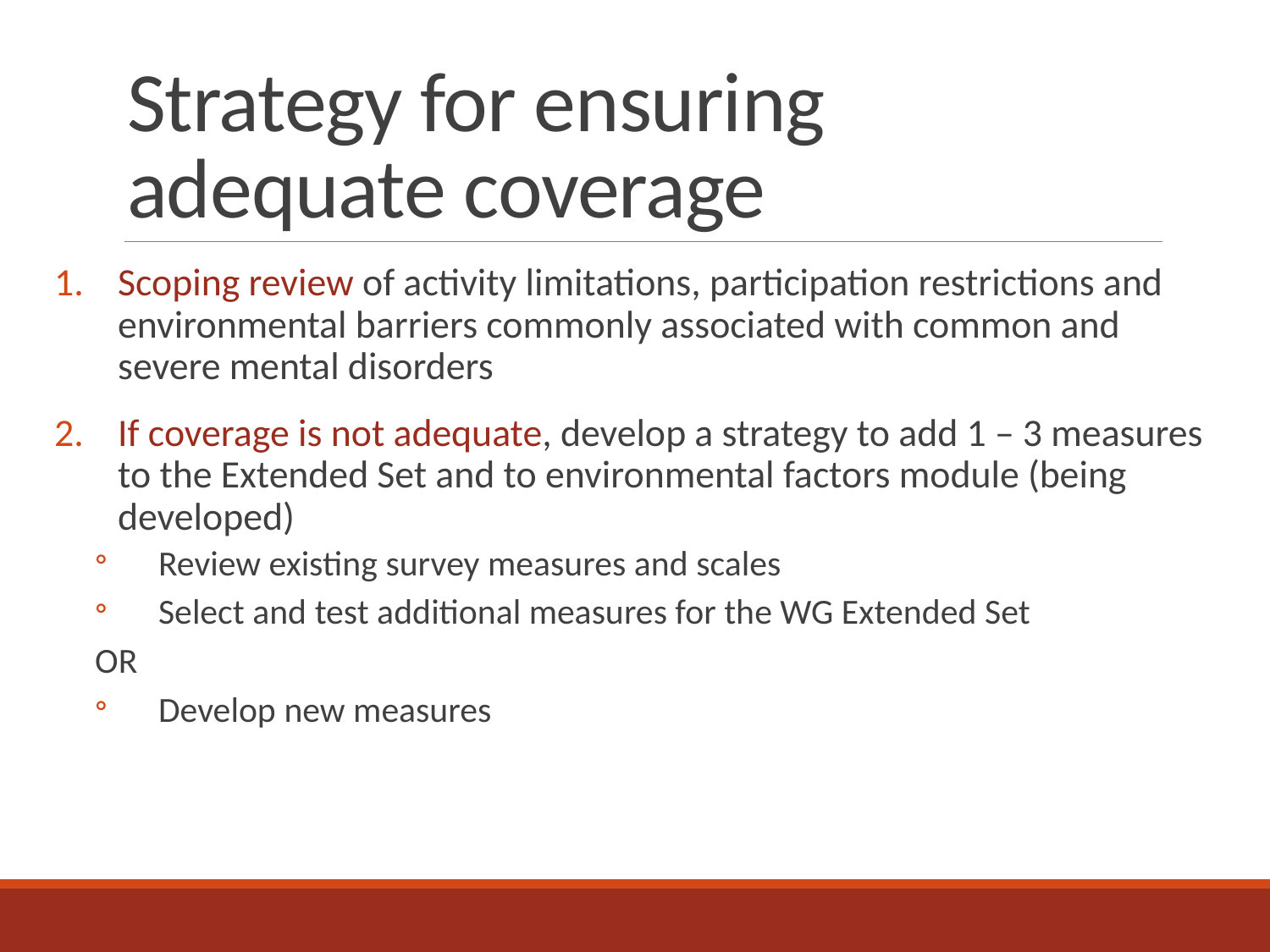

# Strategy for ensuring adequate coverage
Scoping review of activity limitations, participation restrictions and environmental barriers commonly associated with common and severe mental disorders
If coverage is not adequate, develop a strategy to add 1 – 3 measures to the Extended Set and to environmental factors module (being developed)
Review existing survey measures and scales
Select and test additional measures for the WG Extended Set
OR
Develop new measures